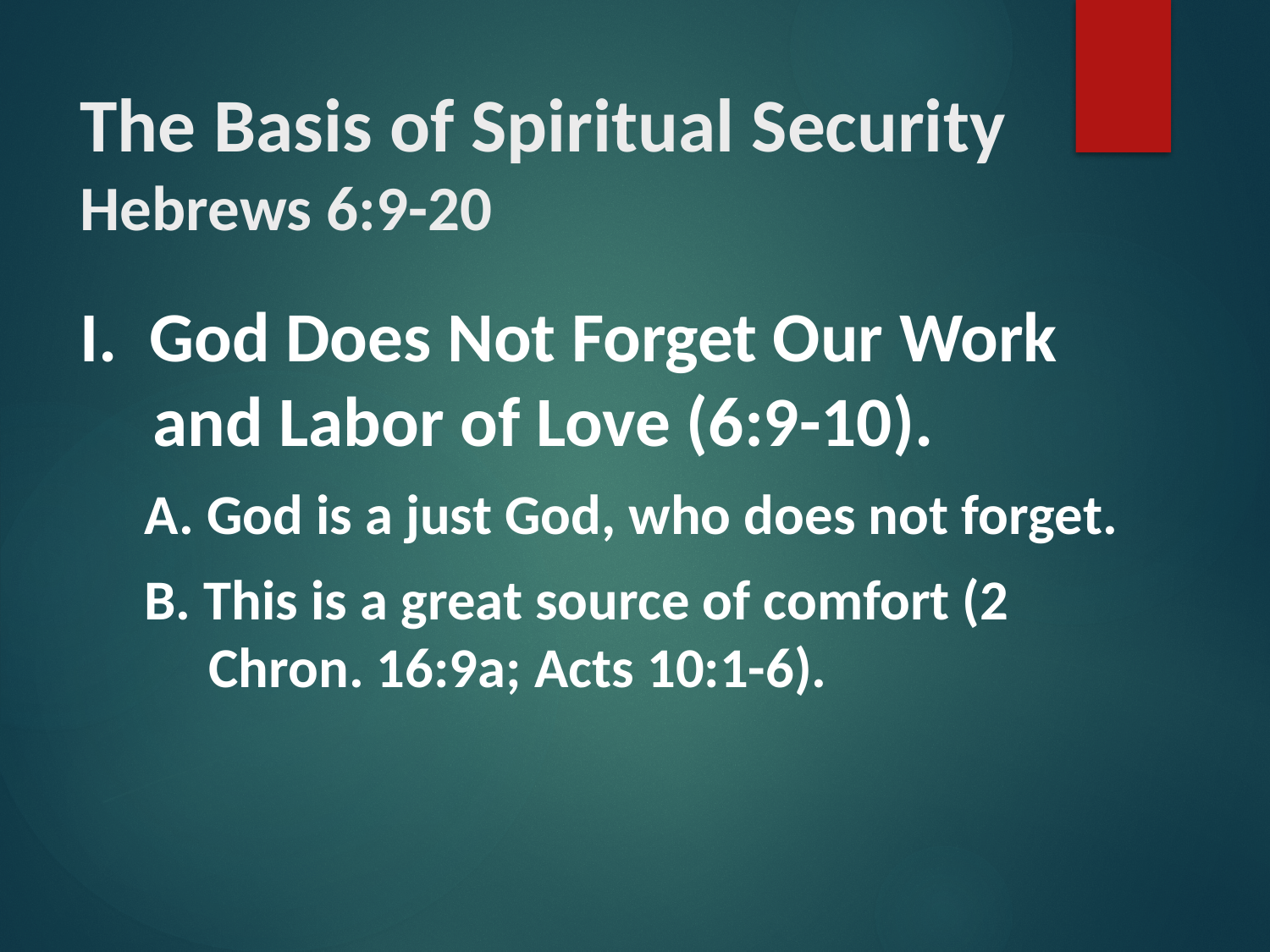

# The Basis of Spiritual Security Hebrews 6:9-20
I.  God Does Not Forget Our Work and Labor of Love (6:9-10).
A. God is a just God, who does not forget.
B. This is a great source of comfort (2 Chron. 16:9a; Acts 10:1-6).